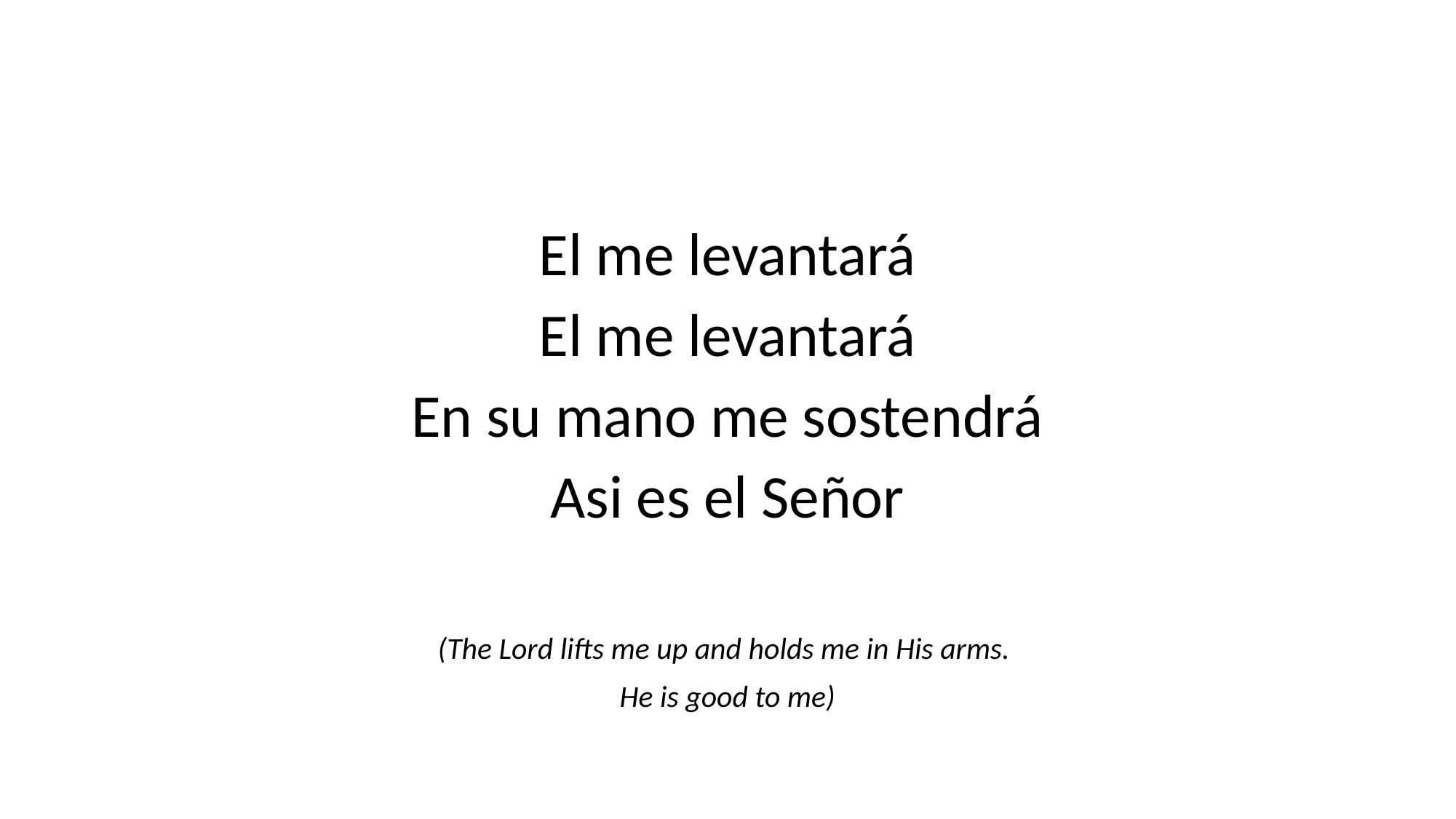

#
El me levantará
El me levantará
En su mano me sostendrá
Asi es el Señor

(The Lord lifts me up and holds me in His arms.
He is good to me)